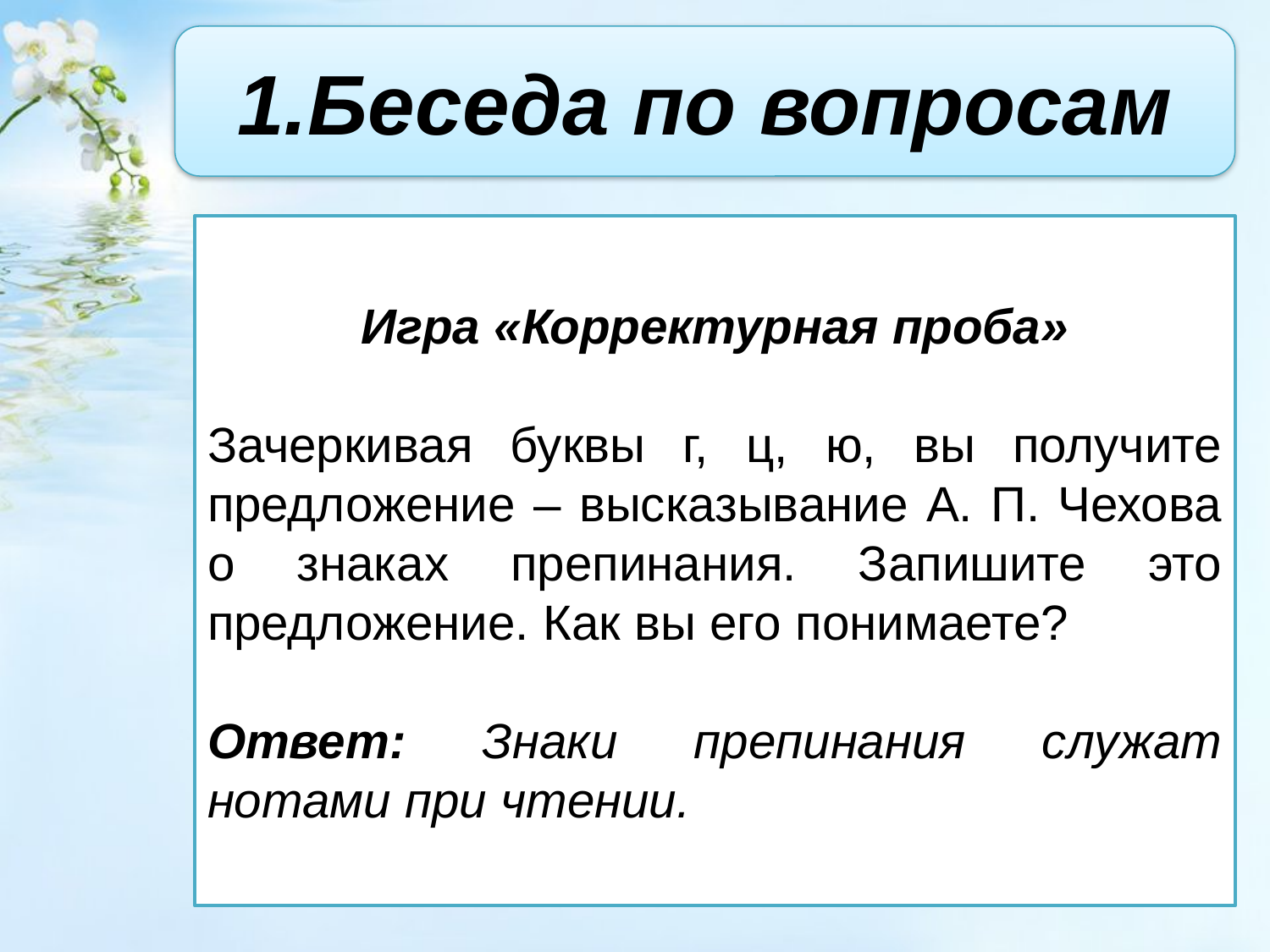

1.Беседа по вопросам
Игра «Корректурная проба»

Зачеркивая буквы г, ц, ю, вы получите предложение – высказывание А. П. Чехова о знаках препинания. Запишите это предложение. Как вы его понимаете?

Ответ: Знаки препинания служат нотами при чтении.
#